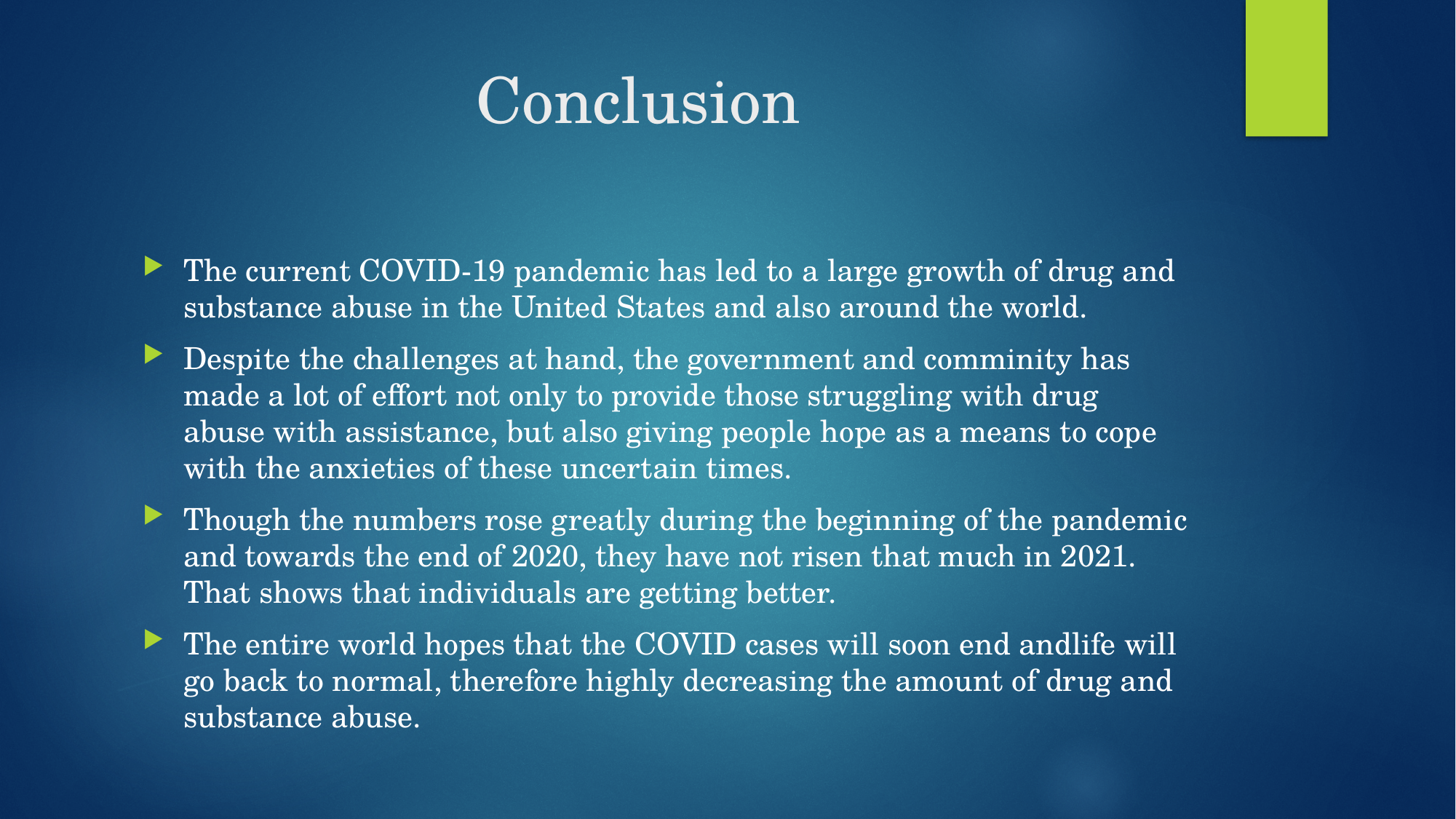

# Conclusion
The current COVID-19 pandemic has led to a large growth of drug and substance abuse in the United States and also around the world.
Despite the challenges at hand, the government and comminity has made a lot of effort not only to provide those struggling with drug abuse with assistance, but also giving people hope as a means to cope with the anxieties of these uncertain times.
Though the numbers rose greatly during the beginning of the pandemic and towards the end of 2020, they have not risen that much in 2021. That shows that individuals are getting better.
The entire world hopes that the COVID cases will soon end andlife will go back to normal, therefore highly decreasing the amount of drug and substance abuse.